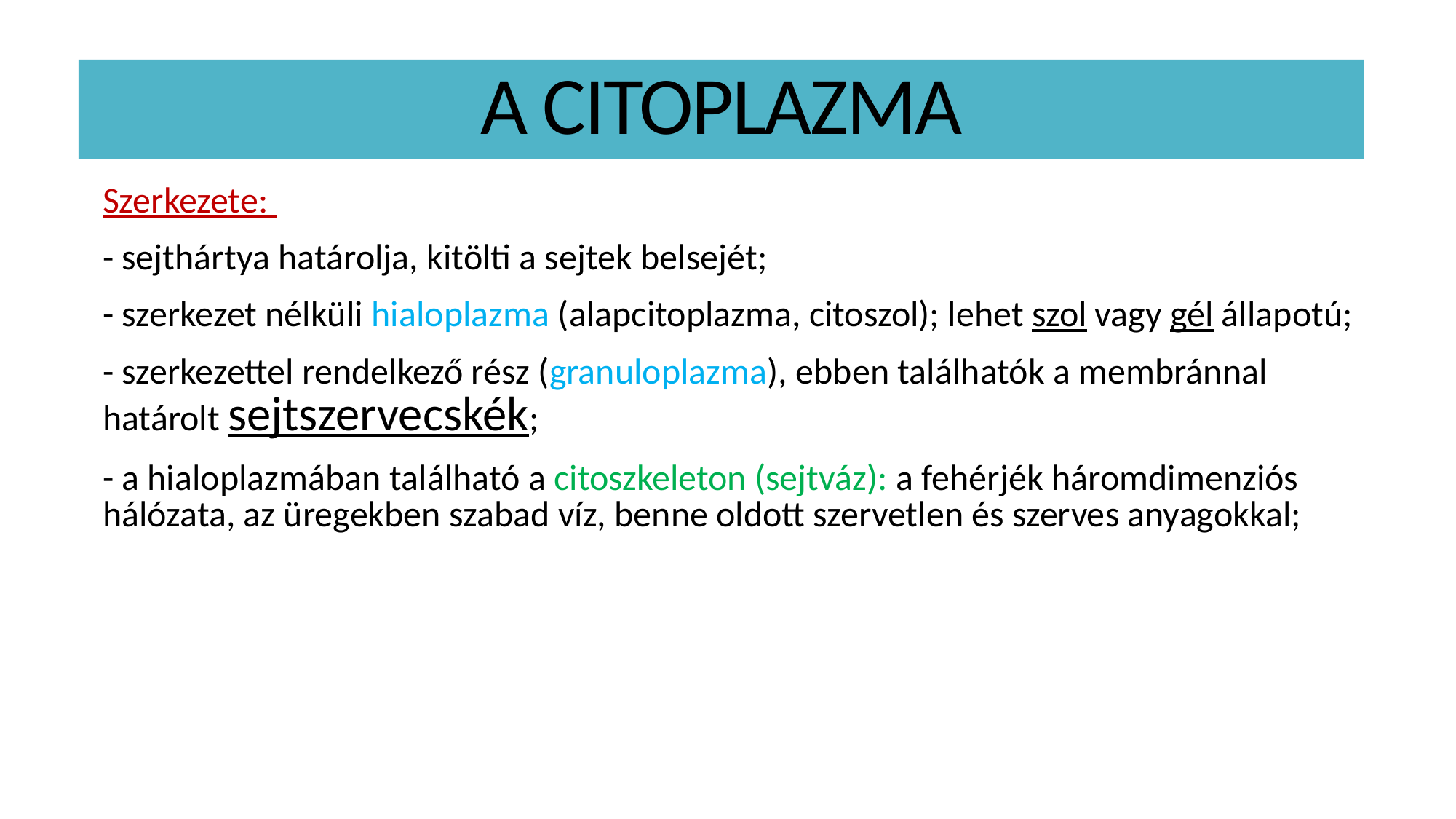

# A CITOPLAZMA
Szerkezete:
- sejthártya határolja, kitölti a sejtek belsejét;
- szerkezet nélküli hialoplazma (alapcitoplazma, citoszol); lehet szol vagy gél állapotú;
- szerkezettel rendelkező rész (granuloplazma), ebben találhatók a membránnal határolt sejtszervecskék;
- a hialoplazmában található a citoszkeleton (sejtváz): a fehérjék háromdimenziós hálózata, az üregekben szabad víz, benne oldott szervetlen és szerves anyagokkal;